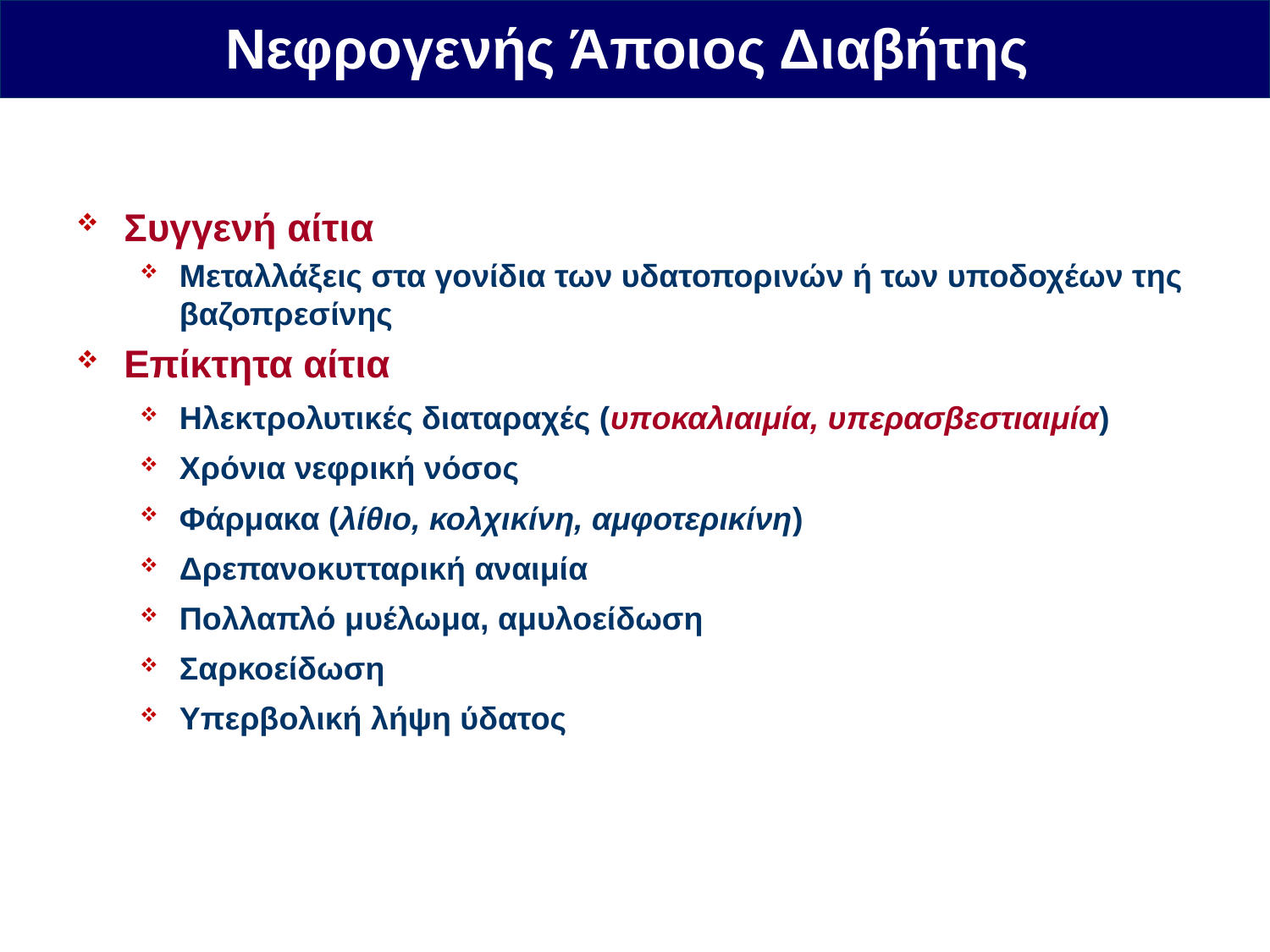

Νεφρογενής Άποιος Διαβήτης
Συγγενή αίτια
Μεταλλάξεις στα γονίδια των υδατοπορινών ή των υποδοχέων της βαζοπρεσίνης
Επίκτητα αίτια
Ηλεκτρολυτικές διαταραχές (υποκαλιαιμία, υπερασβεστιαιμία)
Χρόνια νεφρική νόσος
Φάρμακα (λίθιο, κολχικίνη, αμφοτερικίνη)
Δρεπανοκυτταρική αναιμία
Πολλαπλό μυέλωμα, αμυλοείδωση
Σαρκοείδωση
Υπερβολική λήψη ύδατος